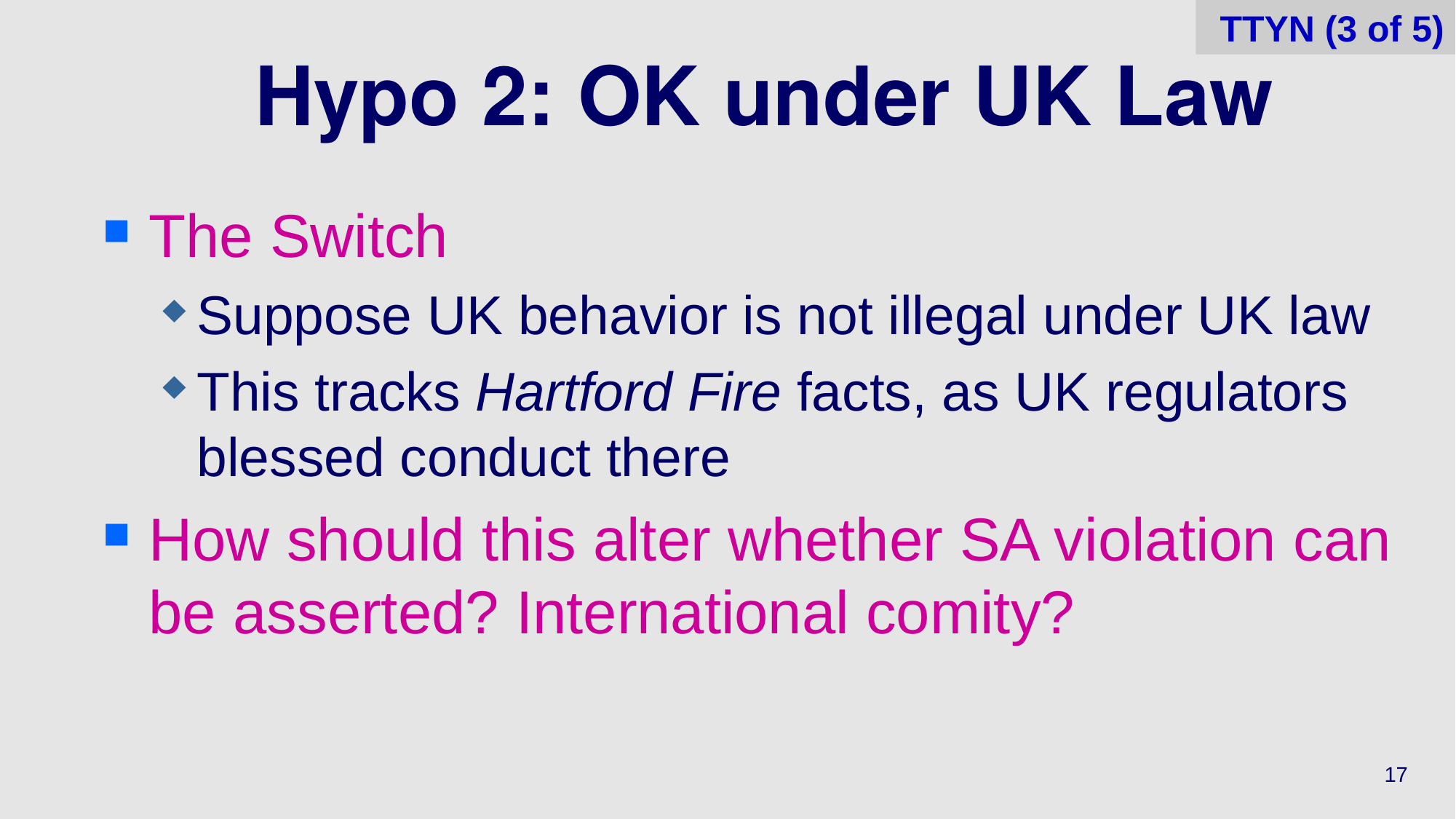

TTYN (3 of 5)
# Hypo 2: OK under UK Law
The Switch
Suppose UK behavior is not illegal under UK law
This tracks Hartford Fire facts, as UK regulators blessed conduct there
How should this alter whether SA violation can be asserted? International comity?
17